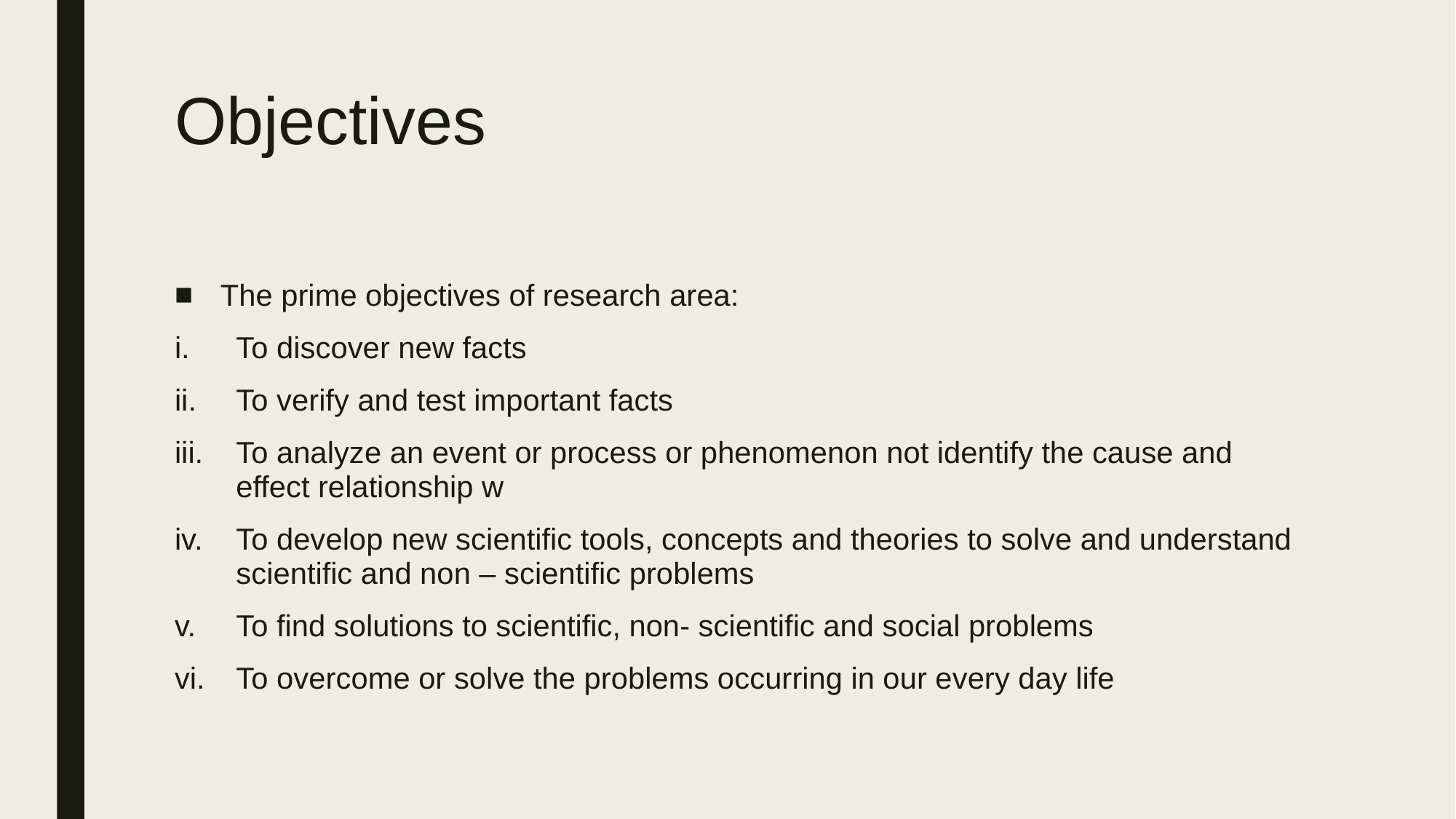

# Objectives
The prime objectives of research area:
To discover new facts
To verify and test important facts
To analyze an event or process or phenomenon not identify the cause and effect relationship w
To develop new scientific tools, concepts and theories to solve and understand scientific and non – scientific problems
To find solutions to scientific, non- scientific and social problems
To overcome or solve the problems occurring in our every day life